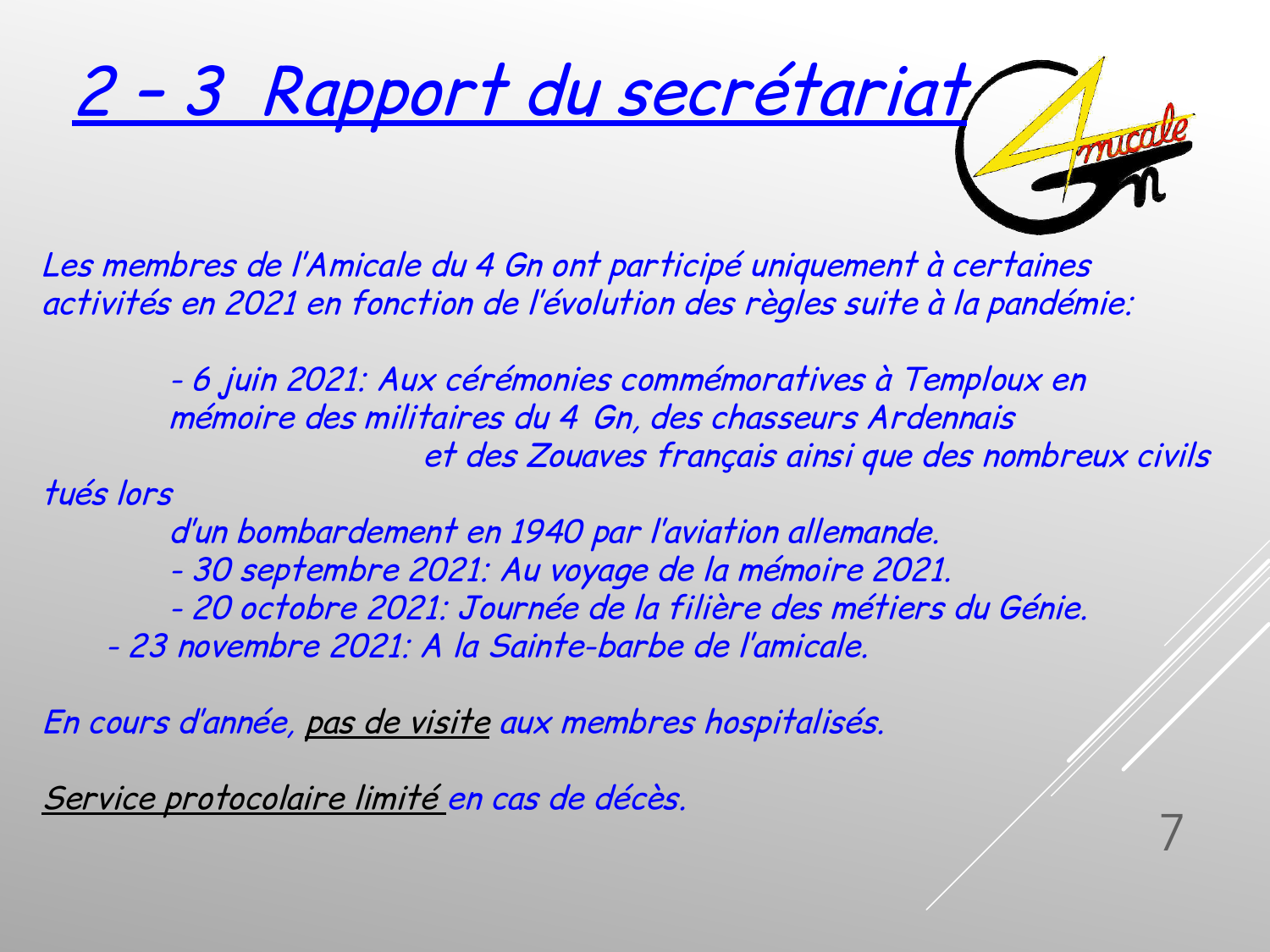

2 – 3  Rapport du secrétariat

Les membres de l’Amicale du 4 Gn ont participé uniquement à certaines activités en 2021 en fonction de l’évolution des règles suite à la pandémie:

	- 6 juin 2021: Aux cérémonies commémoratives à Temploux en
	mémoire des militaires du 4  Gn, des chasseurs Ardennais 					et des Zouaves français ainsi que des nombreux civils tués lors
	d’un bombardement en 1940 par l’aviation allemande.
 	- 30 septembre 2021: Au voyage de la mémoire 2021.
	- 20 octobre 2021: Journée de la filière des métiers du Génie.
- 23 novembre 2021: A la Sainte-barbe de l’amicale.

En cours d’année, pas de visite aux membres hospitalisés.

Service protocolaire limité en cas de décès.

7